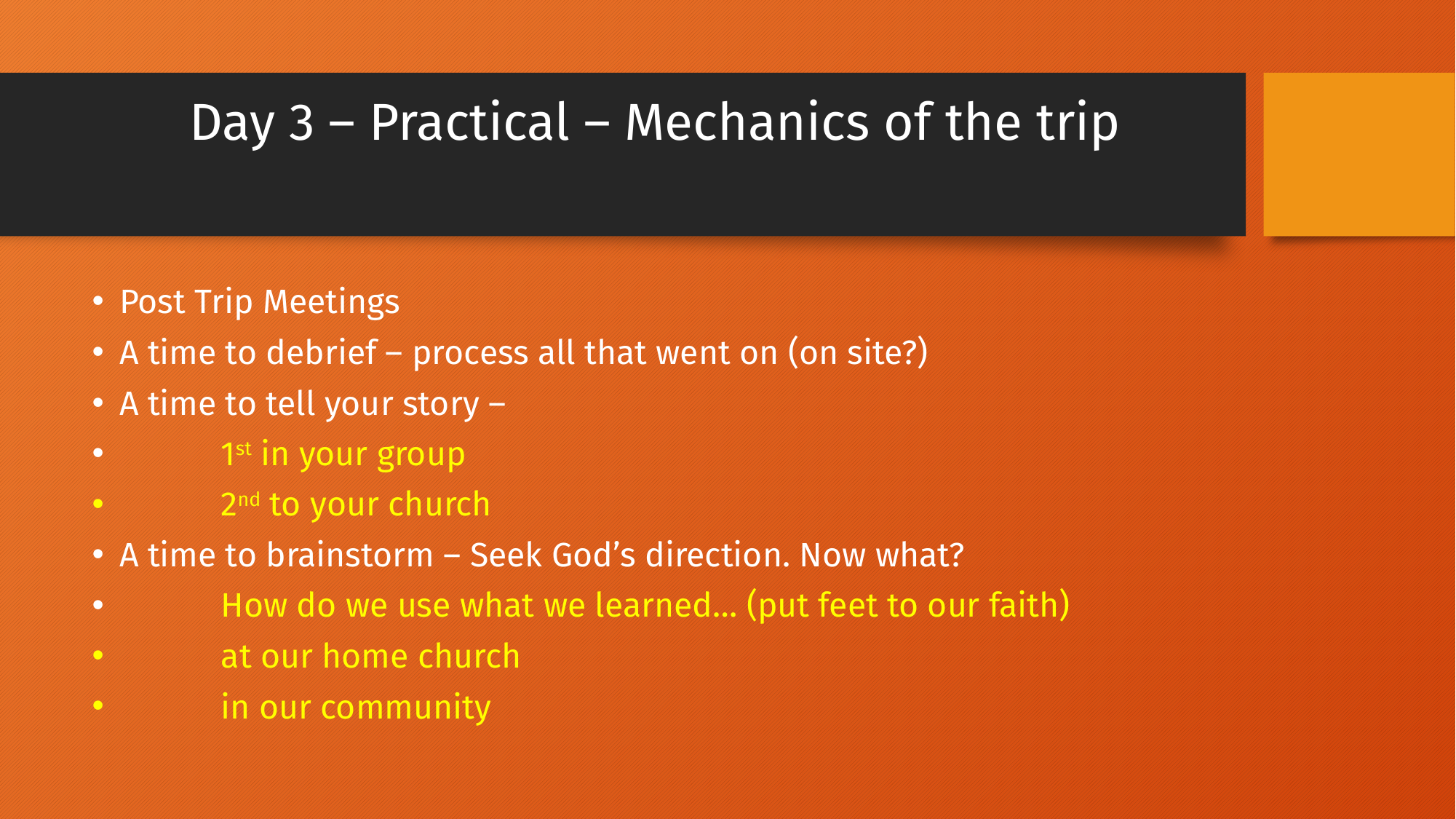

# Day 3 – Practical – Mechanics of the trip
Post Trip Meetings
A time to debrief – process all that went on (on site?)
A time to tell your story –
	1st in your group
	2nd to your church
A time to brainstorm – Seek God’s direction. Now what?
	How do we use what we learned… (put feet to our faith)
		at our home church
		in our community